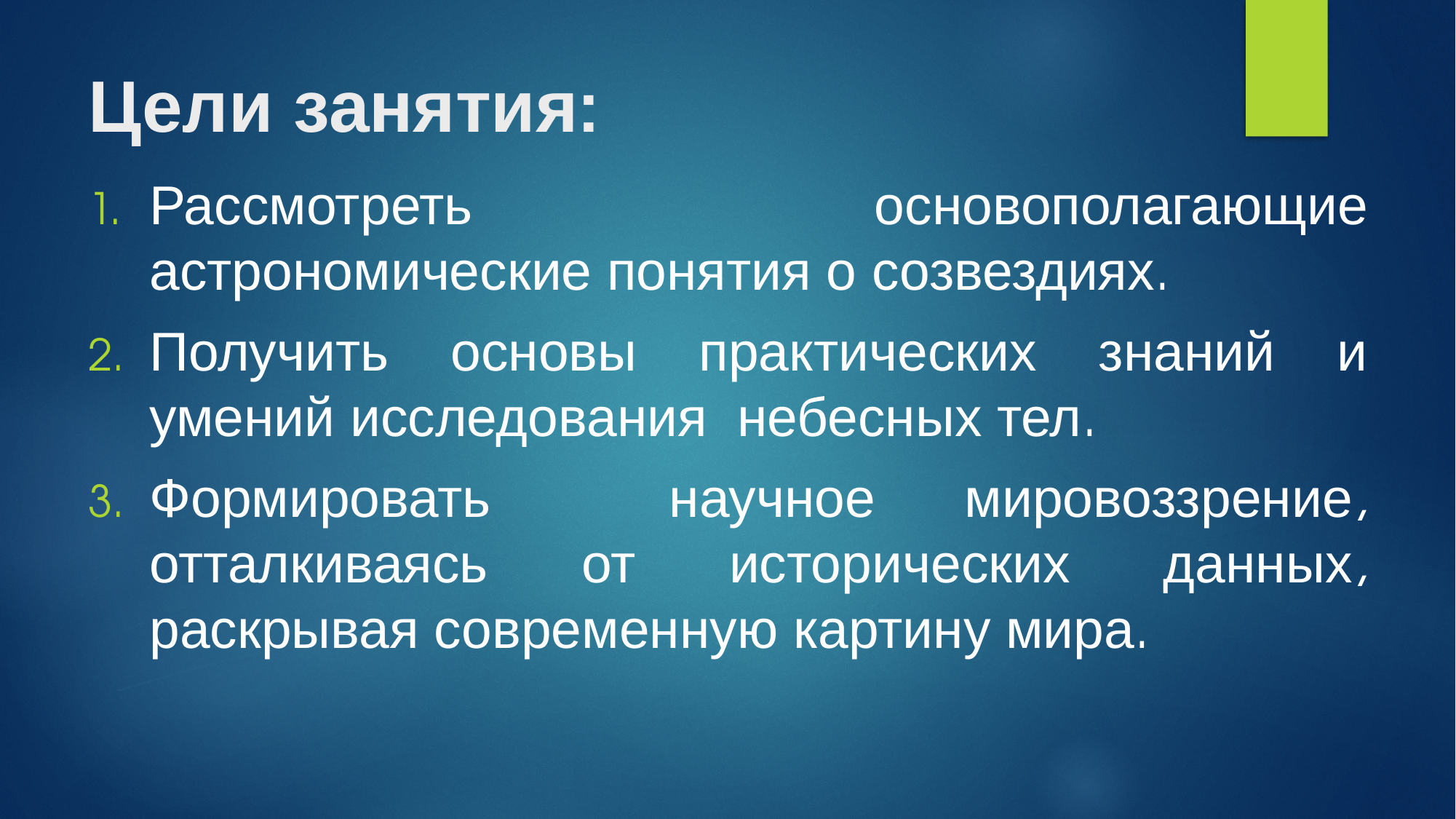

# Цели занятия:
Рассмотреть основополагающие астрономические понятия о созвездиях.
Получить основы практических знаний и умений исследования  небесных тел.
Формировать  научное мировоззрение, отталкиваясь от исторических данных, раскрывая современную картину мира.